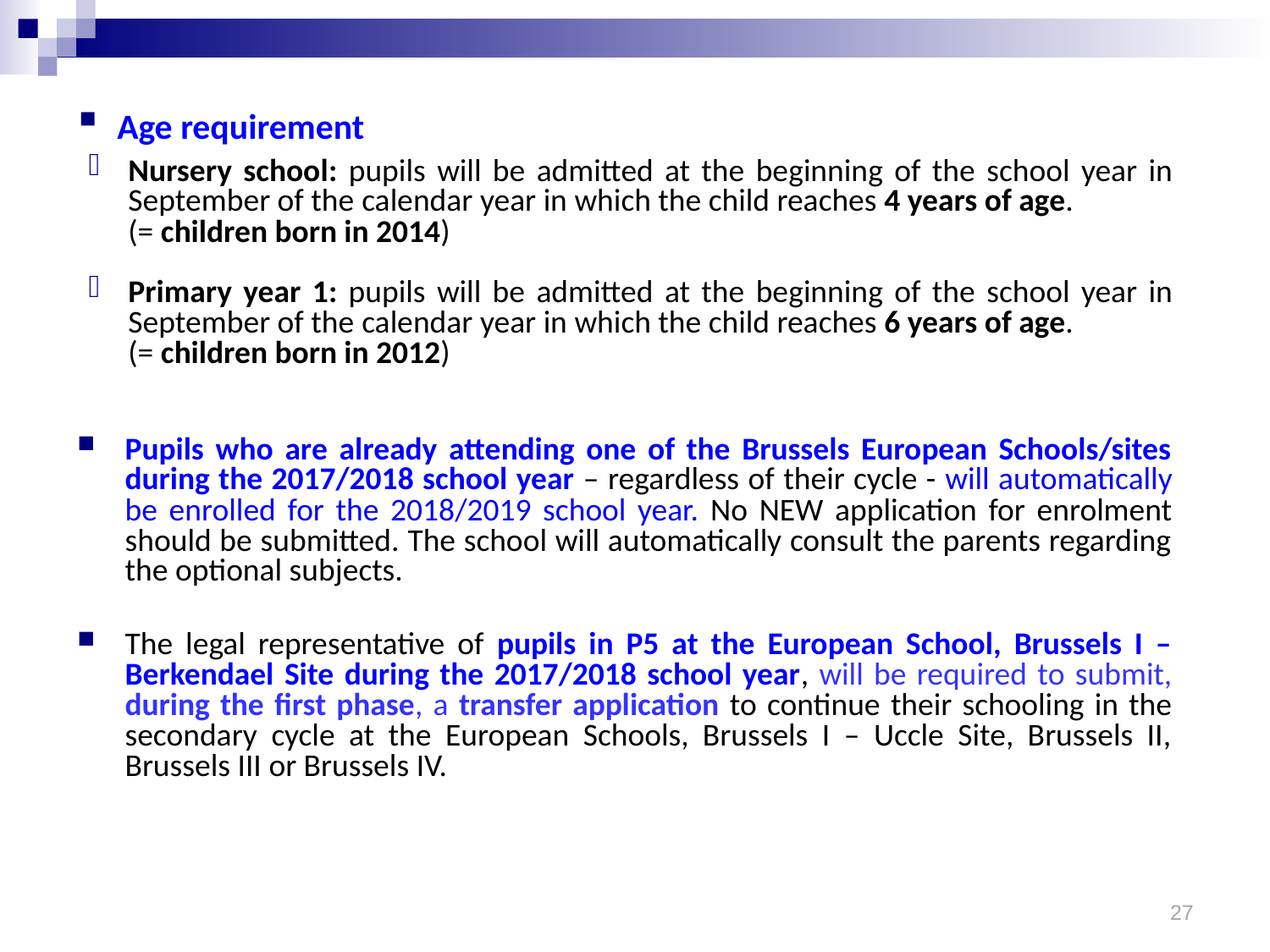

Age requirement
Nursery school: pupils will be admitted at the beginning of the school year in September of the calendar year in which the child reaches 4 years of age.
(= children born in 2014)

Primary year 1: pupils will be admitted at the beginning of the school year in September of the calendar year in which the child reaches 6 years of age.
(= children born in 2012)

Pupils who are already attending one of the Brussels European Schools/sites during the 2017/2018 school year – regardless of their cycle - will automatically be enrolled for the 2018/2019 school year. No NEW application for enrolment should be submitted. The school will automatically consult the parents regarding the optional subjects.

The legal representative of pupils in P5 at the European School, Brussels I – Berkendael Site during the 2017/2018 school year, will be required to submit, during the first phase, a transfer application to continue their schooling in the secondary cycle at the European Schools, Brussels I – Uccle Site, Brussels II, Brussels III or Brussels IV.
Les

27